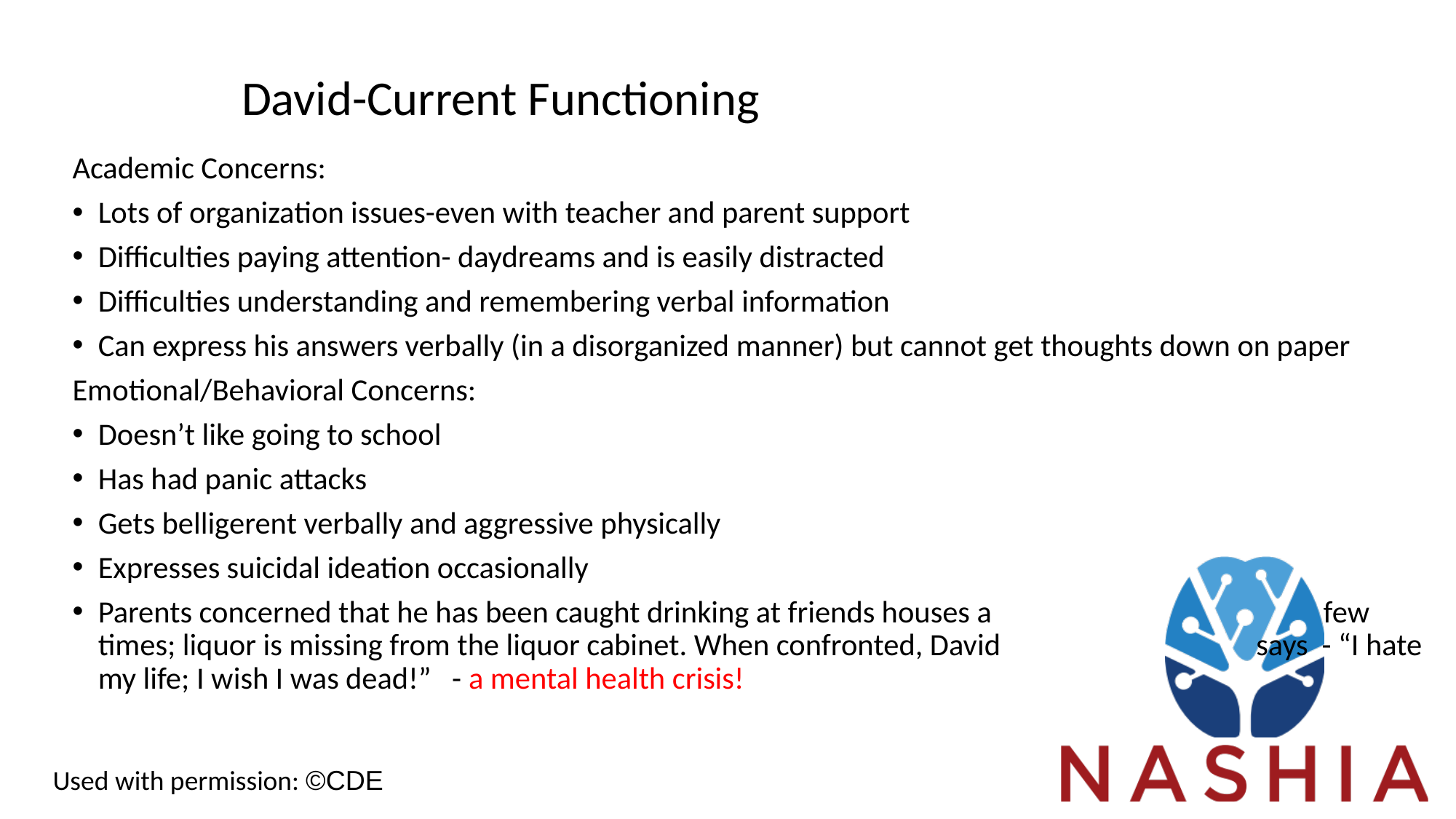

# David-Current Functioning

Academic Concerns:
Lots of organization issues-even with teacher and parent support
Difficulties paying attention- daydreams and is easily distracted
Difficulties understanding and remembering verbal information
Can express his answers verbally (in a disorganized manner) but cannot get thoughts down on paper
Emotional/Behavioral Concerns:
Doesn’t like going to school
Has had panic attacks
Gets belligerent verbally and aggressive physically
Expresses suicidal ideation occasionally
Parents concerned that he has been caught drinking at friends houses a                                                few times; liquor is missing from the liquor cabinet. When confronted, David                                     says  - “I hate my life; I wish I was dead!”   - a mental health crisis!

Used with permission: ©CDE